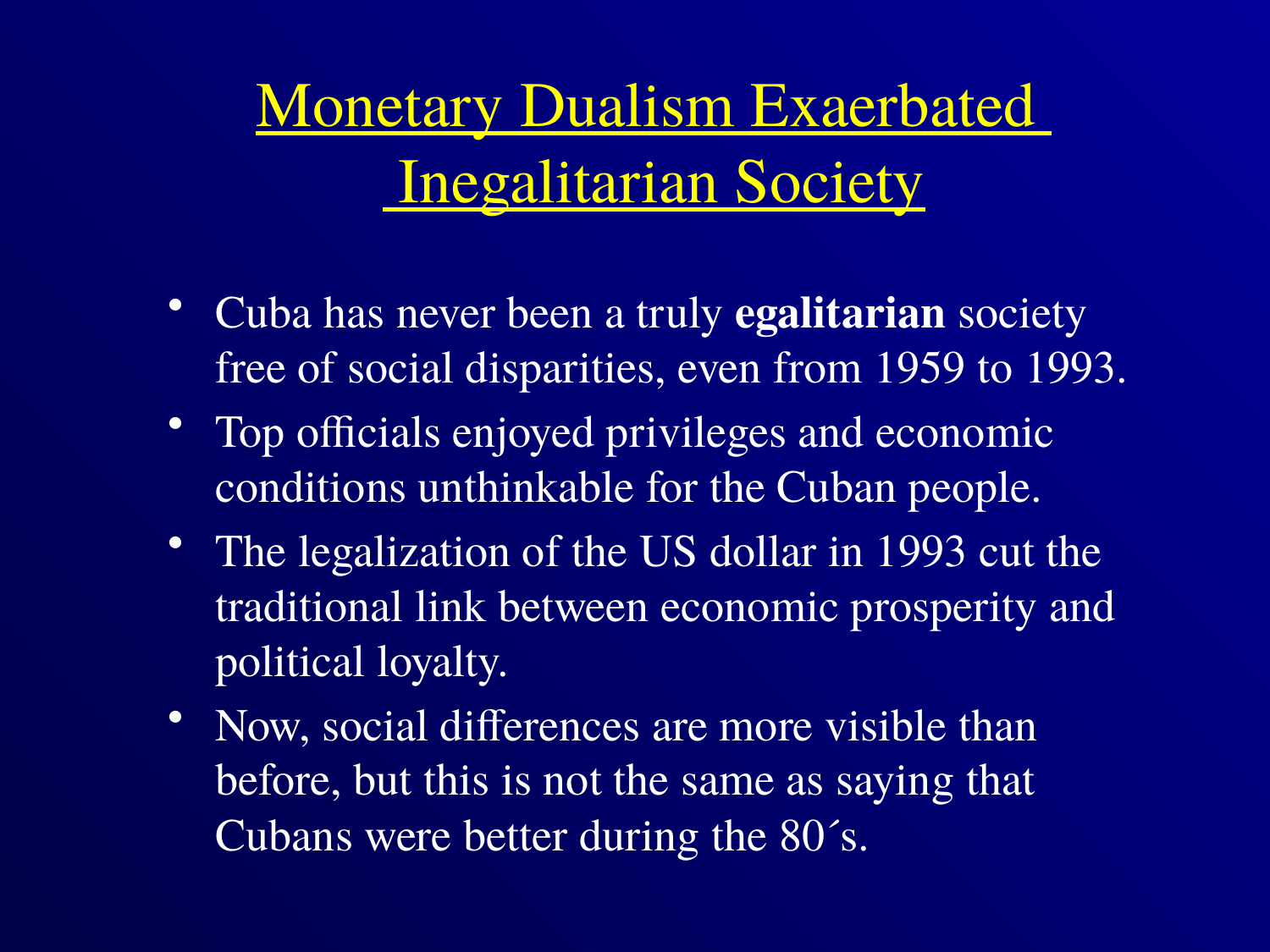

# Monetary Dualism Exaerbated Inegalitarian Society
Cuba has never been a truly egalitarian society free of social disparities, even from 1959 to 1993.
Top officials enjoyed privileges and economic conditions unthinkable for the Cuban people.
The legalization of the US dollar in 1993 cut the traditional link between economic prosperity and political loyalty.
Now, social differences are more visible than before, but this is not the same as saying that Cubans were better during the 80´s.